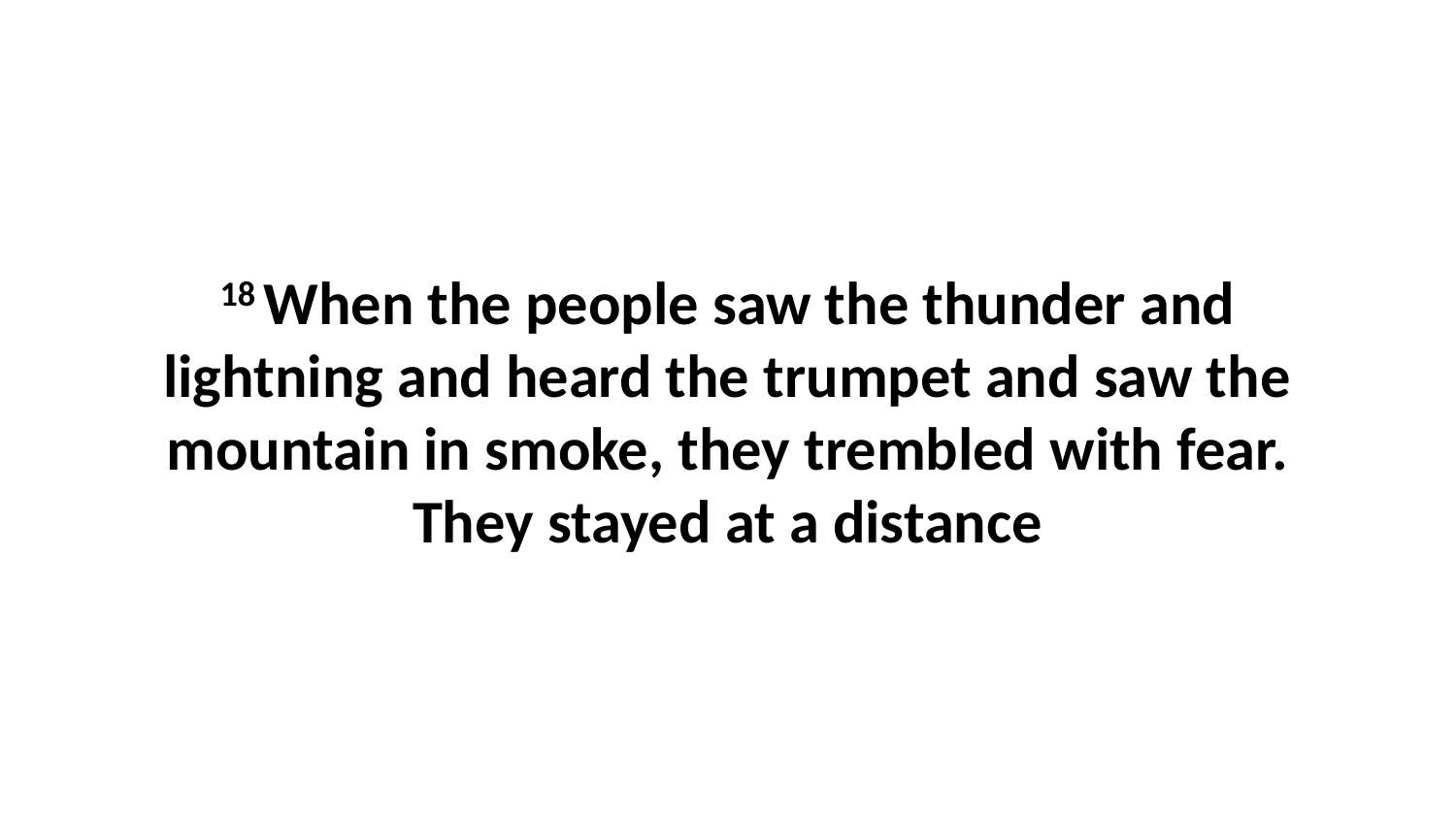

18 When the people saw the thunder and lightning and heard the trumpet and saw the mountain in smoke, they trembled with fear. They stayed at a distance